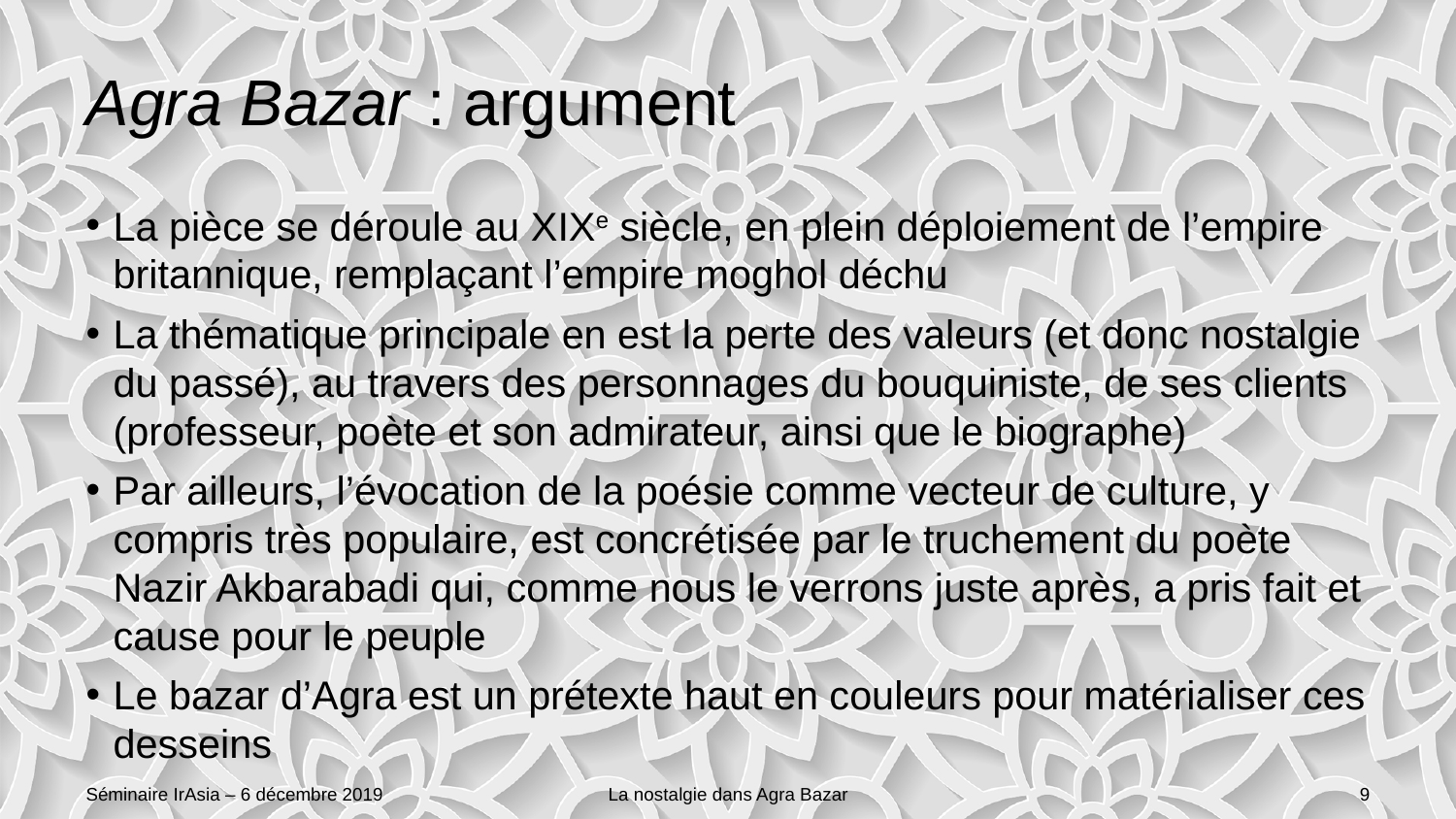

# Agra Bazar : argument
La pièce se déroule au xixe siècle, en plein déploiement de l’empire britannique, remplaçant l’empire moghol déchu
La thématique principale en est la perte des valeurs (et donc nostalgie du passé), au travers des personnages du bouquiniste, de ses clients (professeur, poète et son admirateur, ainsi que le biographe)
Par ailleurs, l’évocation de la poésie comme vecteur de culture, y compris très populaire, est concrétisée par le truchement du poète Nazir Akbarabadi qui, comme nous le verrons juste après, a pris fait et cause pour le peuple
Le bazar d’Agra est un prétexte haut en couleurs pour matérialiser ces desseins
Séminaire IrAsia – 6 décembre 2019
La nostalgie dans Agra Bazar
9